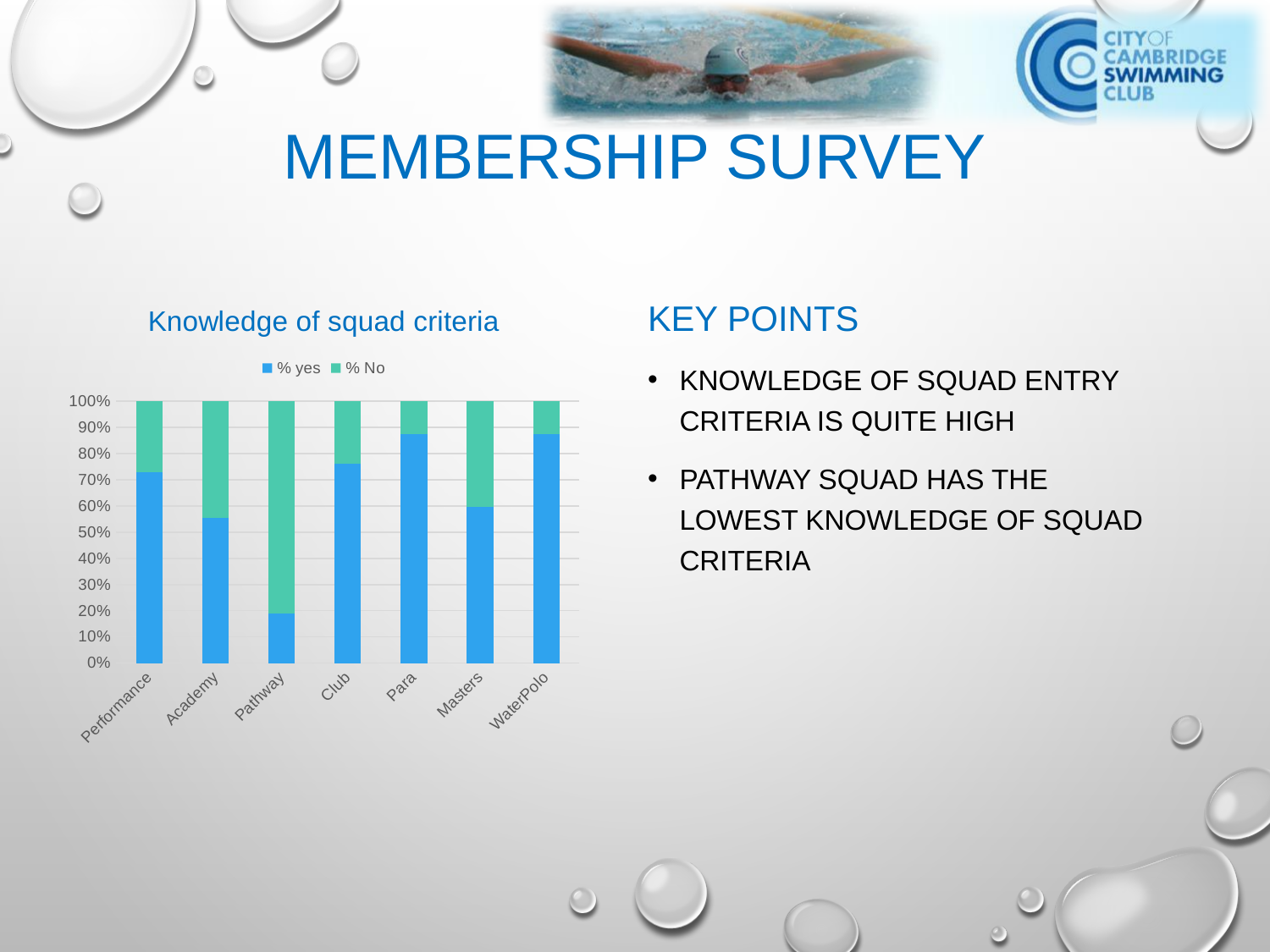

# Membership Survey

### Chart: Knowledge of squad criteria

| Category | % yes | % No |
|---|---|---|
| Performance | 72.9 | 27.1 |
| Academy | 55.3 | 44.7 |
| Pathway | 18.8 | 81.3 |
| Club | 76.0 | 24.0 |
| Para | 87.5 | 12.5 |
| Masters | 59.5 | 40.5 |
| WaterPolo | 87.5 | 12.5 |
Key Points
Knowledge of Squad Entry Criteria is quite high
Pathway Squad has the lowest knowledge of SQuad Criteria